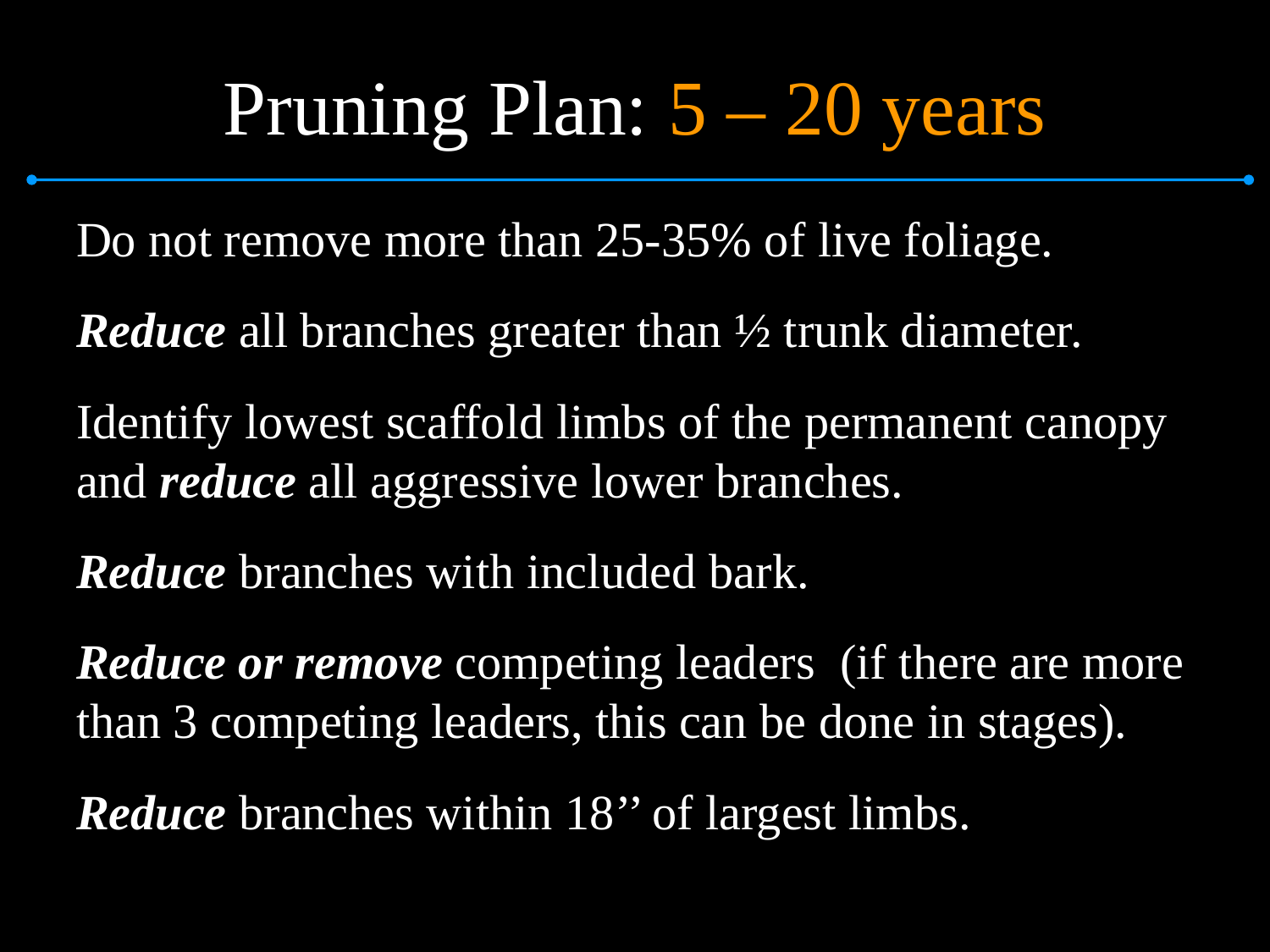

# Pruning Plan: 5 – 20 years

Do not remove more than 25-35% of live foliage.

Reduce all branches greater than ½ trunk diameter.

Identify lowest scaffold limbs of the permanent canopy and reduce all aggressive lower branches.

Reduce branches with included bark.

Reduce or remove competing leaders  (if there are more than 3 competing leaders, this can be done in stages).

Reduce branches within 18’’ of largest limbs.